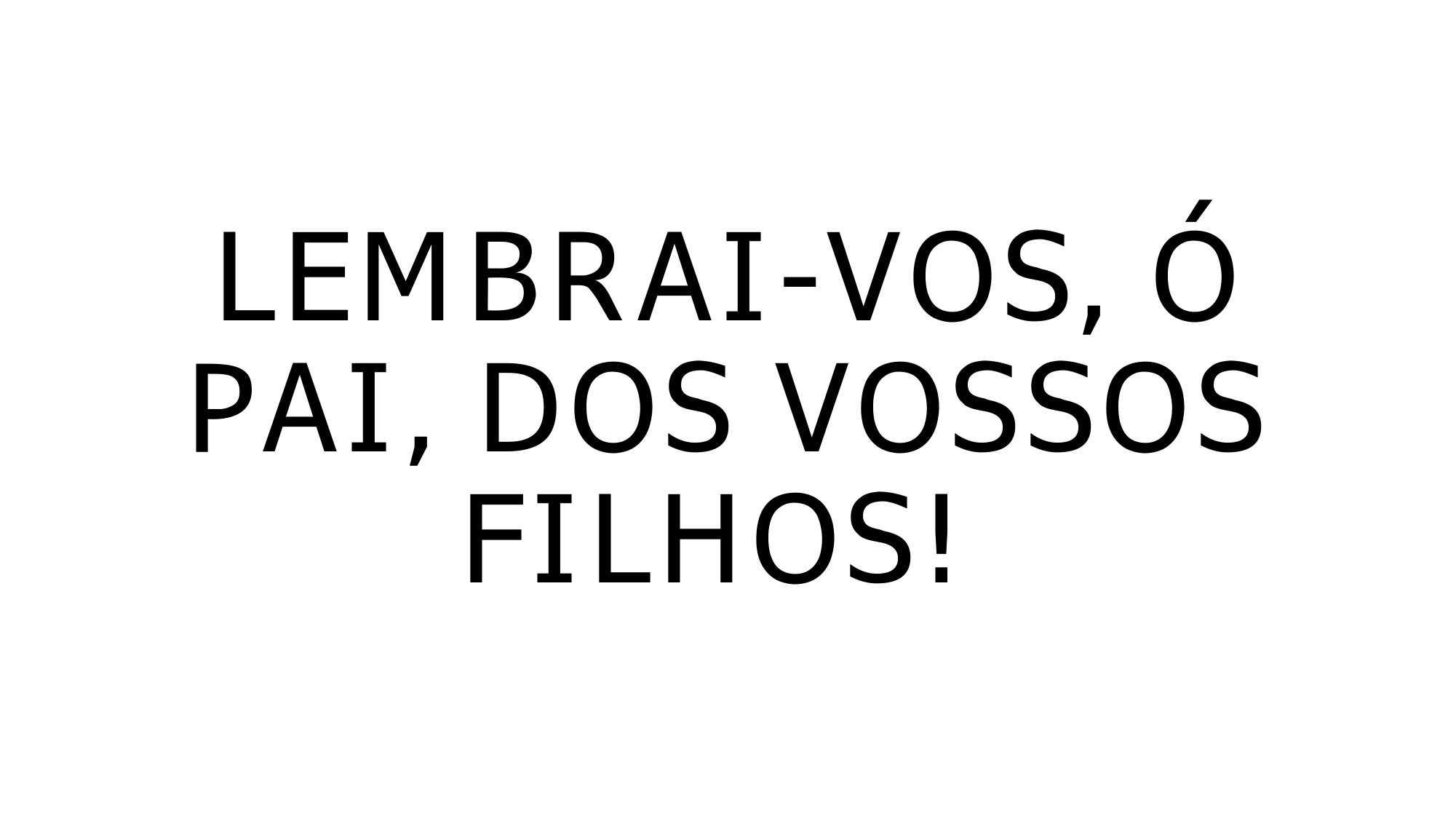

# LEMBRAI-VOS, Ó PAI, DOS VOSSOS FILHOS!